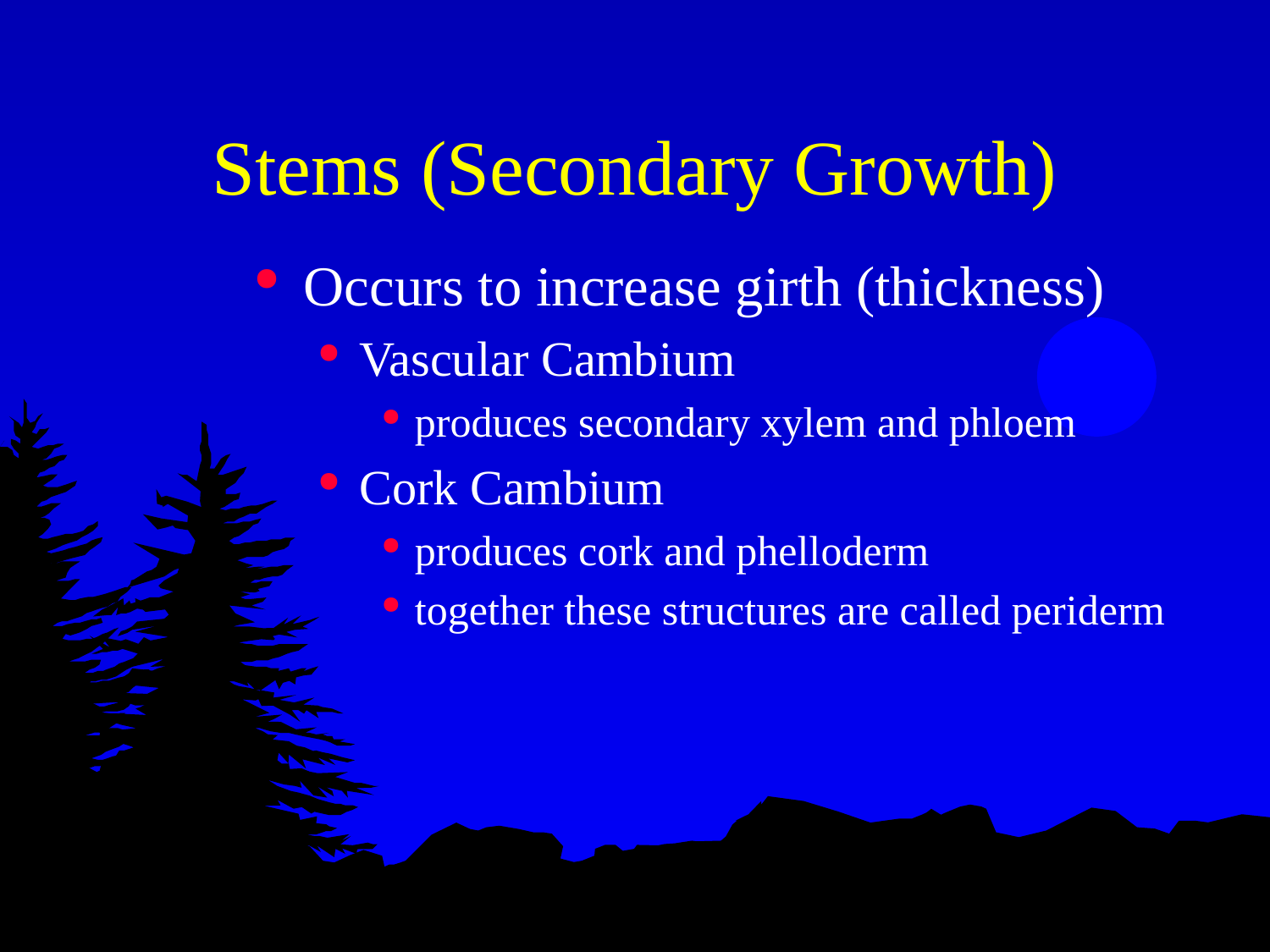

# Stems (Secondary Growth)
Occurs to increase girth (thickness)
Vascular Cambium
produces secondary xylem and phloem
Cork Cambium
produces cork and phelloderm
together these structures are called periderm